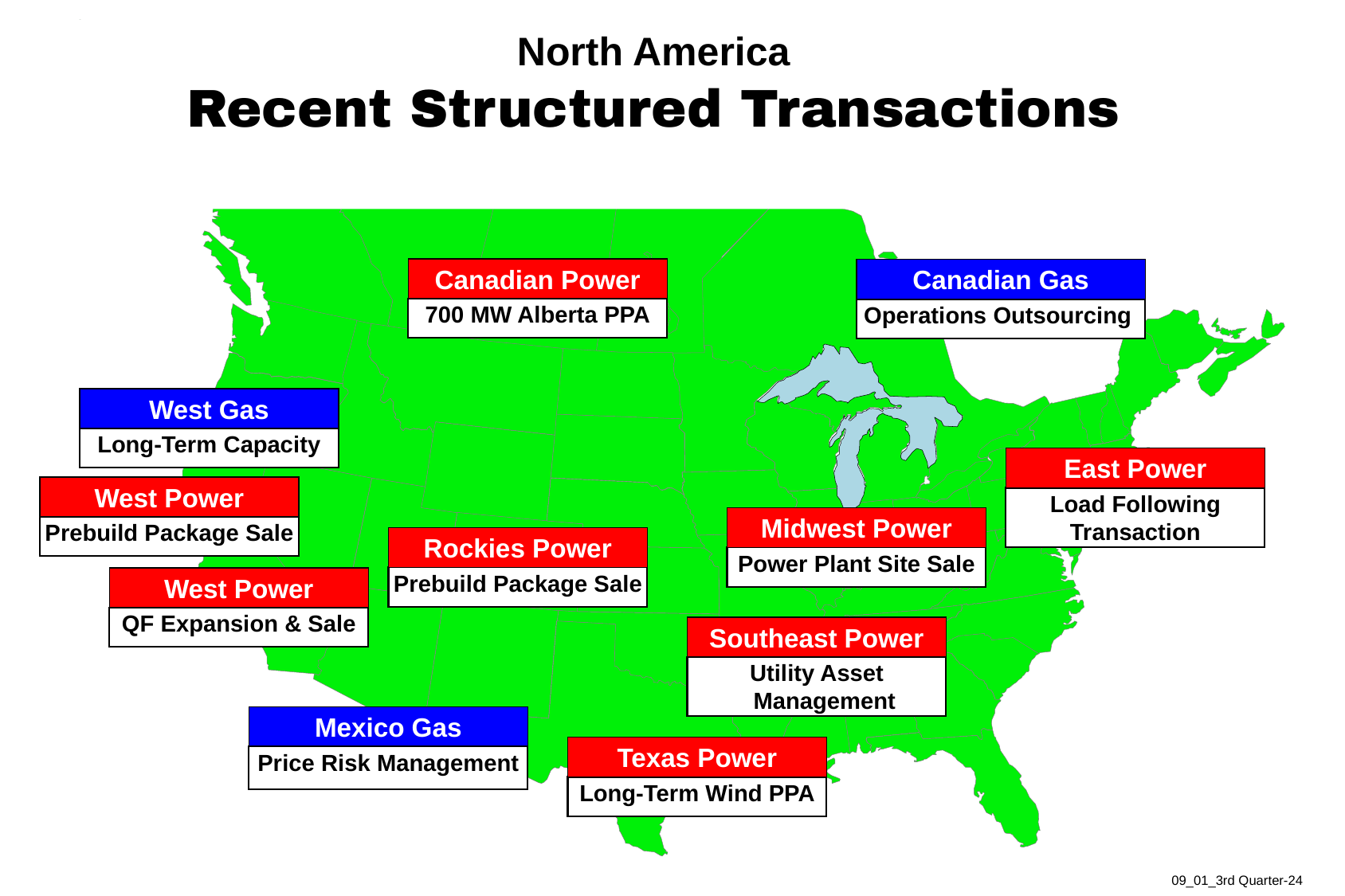

24
# North America Recent Structured Transactions

Canadian Power
Canadian Gas
700 MW Alberta PPA
Operations Outsourcing

West Gas
Long-Term Capacity
East Power
West Power
Load Following
Transaction
Midwest Power
Prebuild Package Sale
Rockies Power
Power Plant Site Sale
Prebuild Package Sale
West Power
QF Expansion & Sale
Southeast Power
Utility Asset Management
Mexico Gas
Texas Power
Price Risk Management
Long-Term Wind PPA